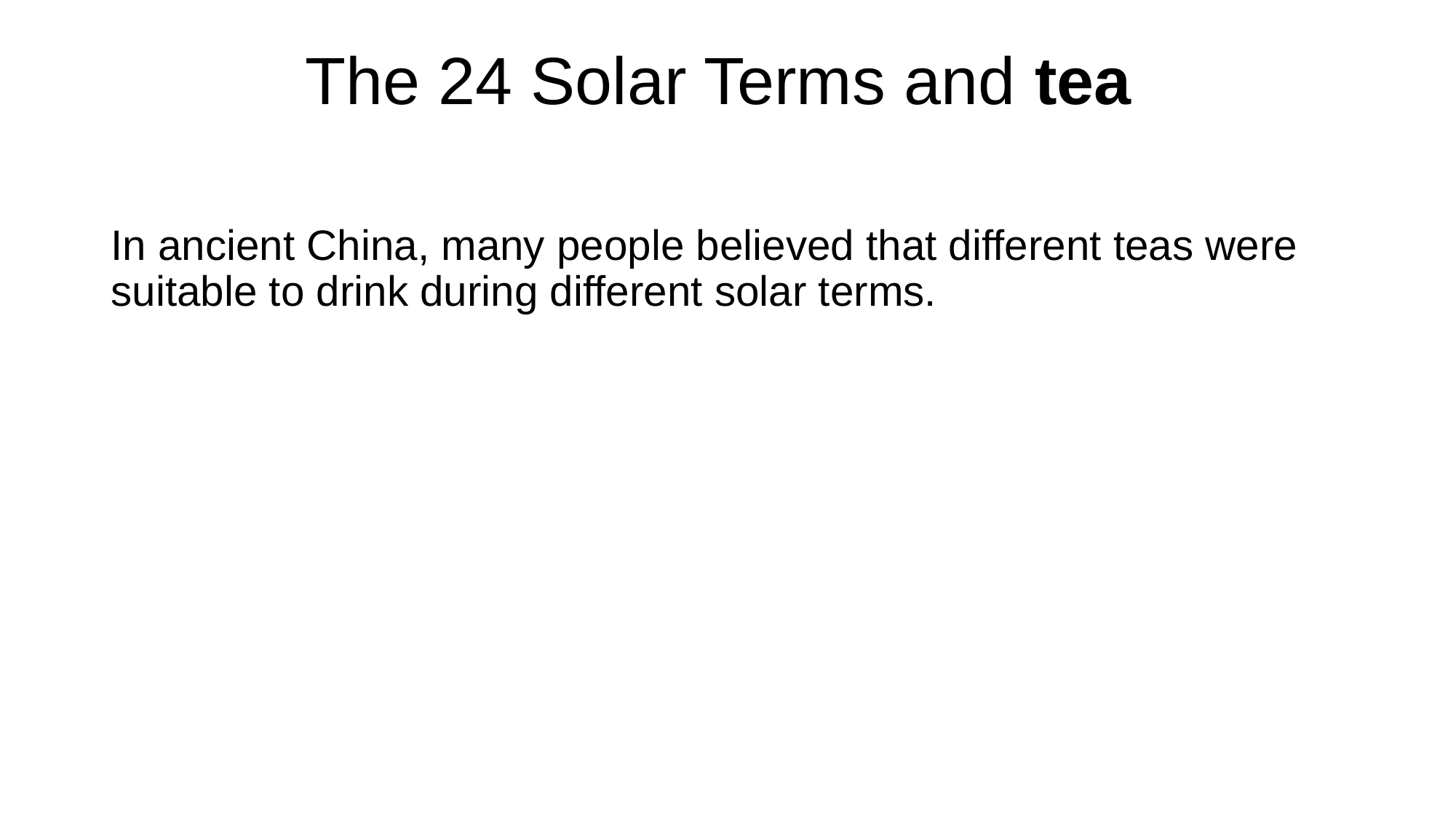

# The 24 Solar Terms and tea
In ancient China, many people believed that different teas were suitable to drink during different solar terms.